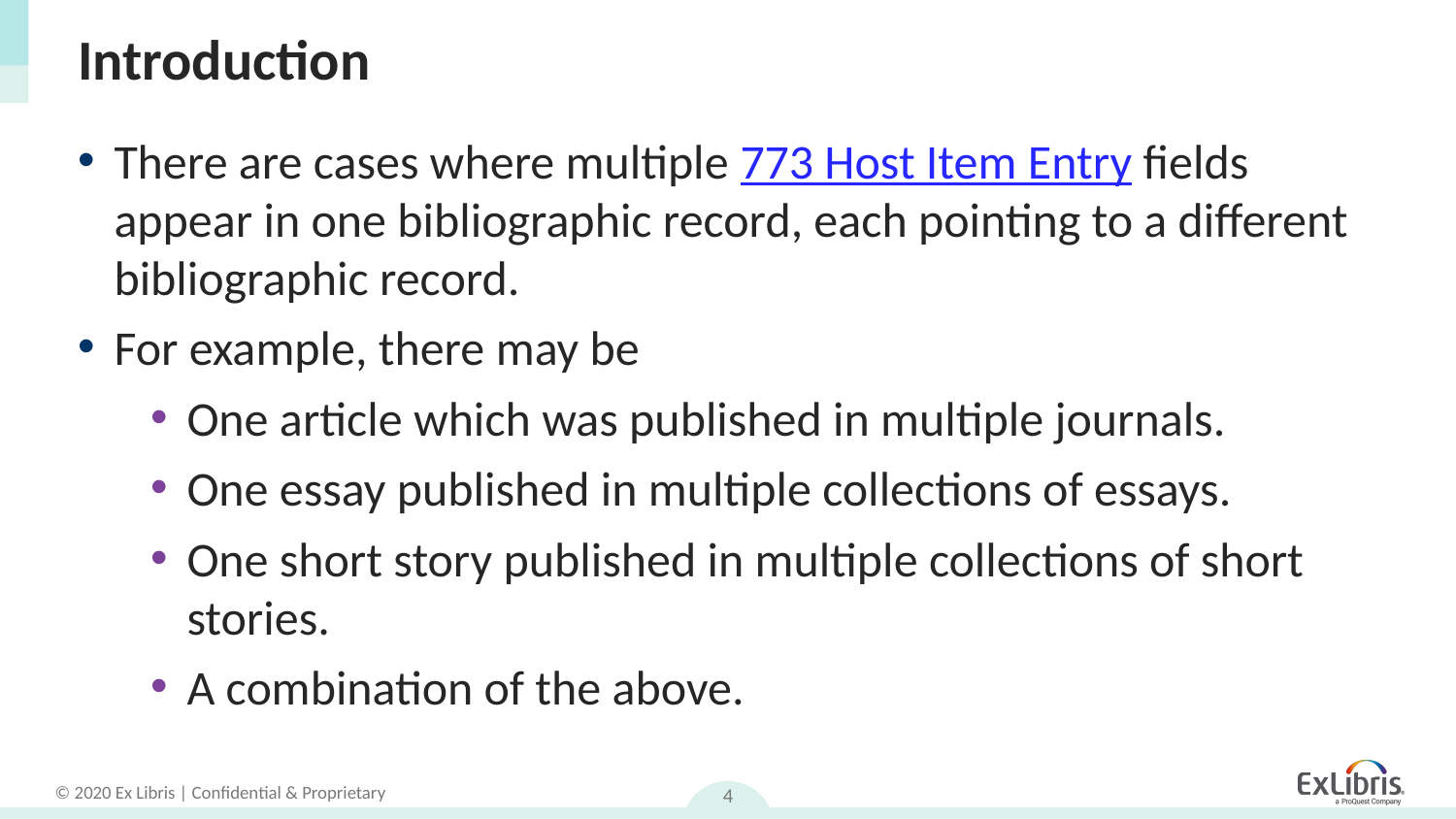

# Introduction
There are cases where multiple 773 Host Item Entry fields appear in one bibliographic record, each pointing to a different bibliographic record.
For example, there may be
One article which was published in multiple journals.
One essay published in multiple collections of essays.
One short story published in multiple collections of short stories.
A combination of the above.

4